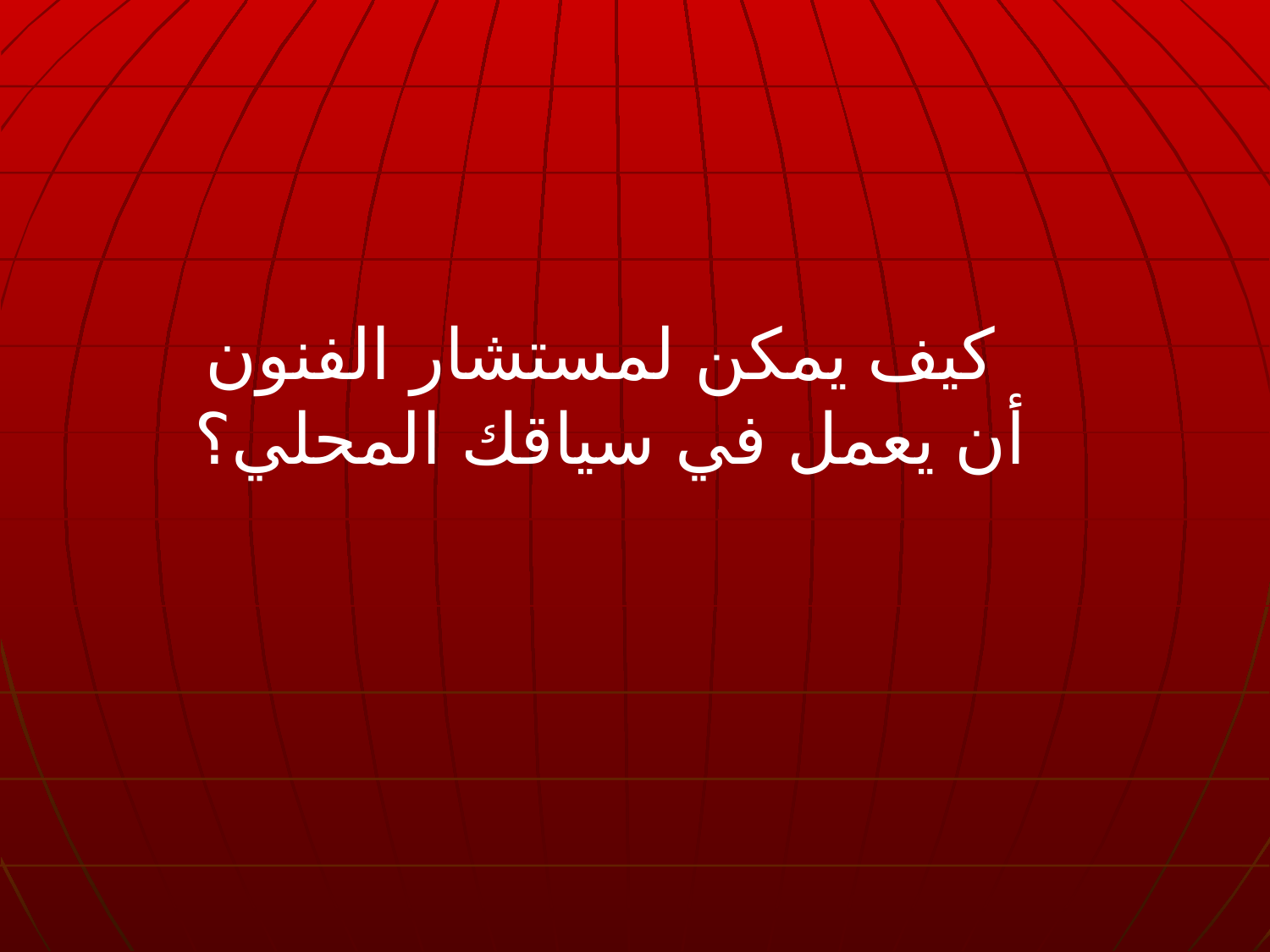

كيف يمكن لمستشار الفنون
أن يعمل في سياقك المحلي؟